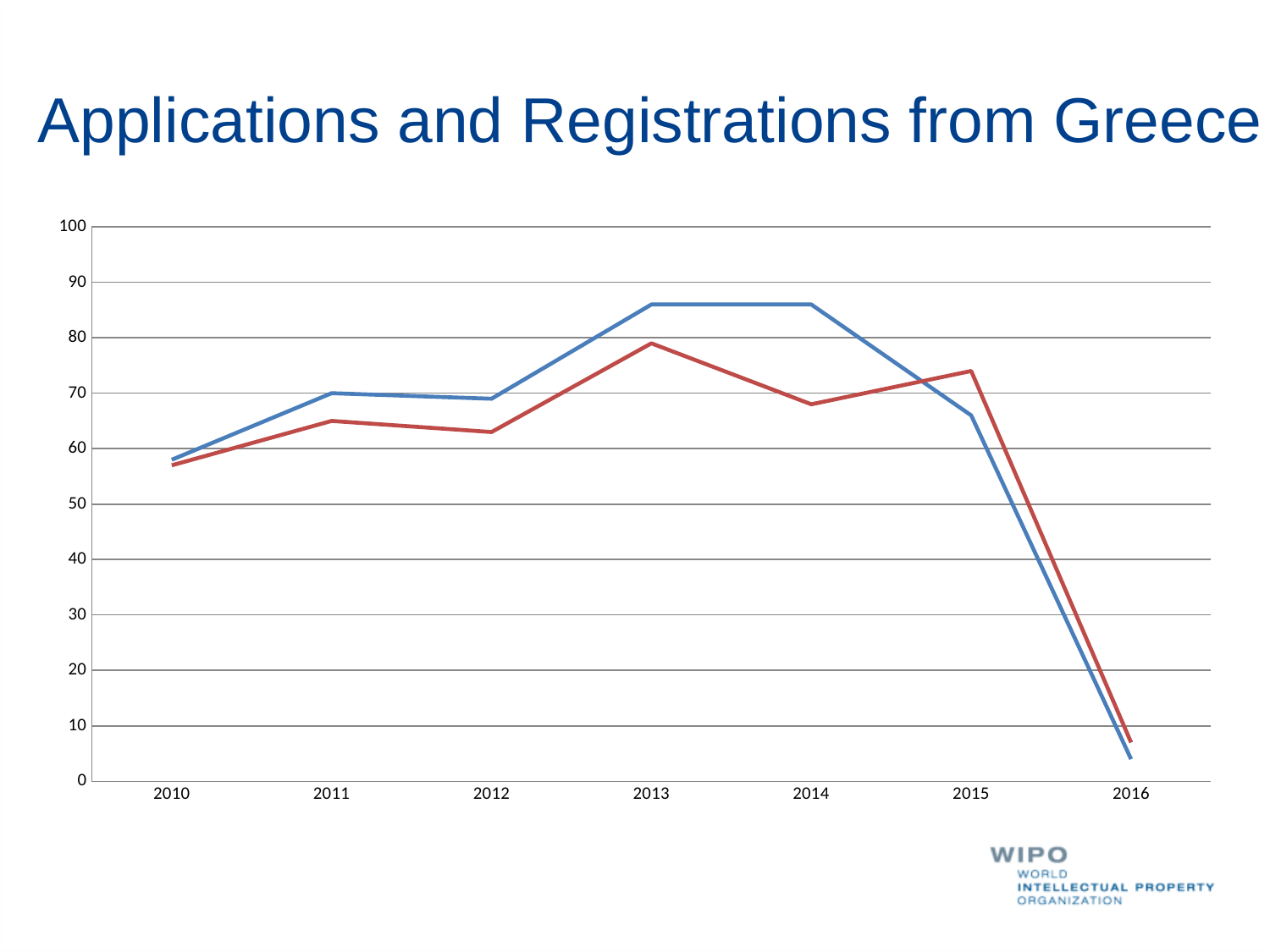

# Applications and Registrations from Greece

### Chart

| Category | Applications | Registrations |
|---|---|---|
| 2010.0 | 58.0 | 57.0 |
| 2011.0 | 70.0 | 65.0 |
| 2012.0 | 69.0 | 63.0 |
| 2013.0 | 86.0 | 79.0 |
| 2014.0 | 86.0 | 68.0 |
| 2015.0 | 66.0 | 74.0 |
| 2016.0 | 4.0 | 7.0 |